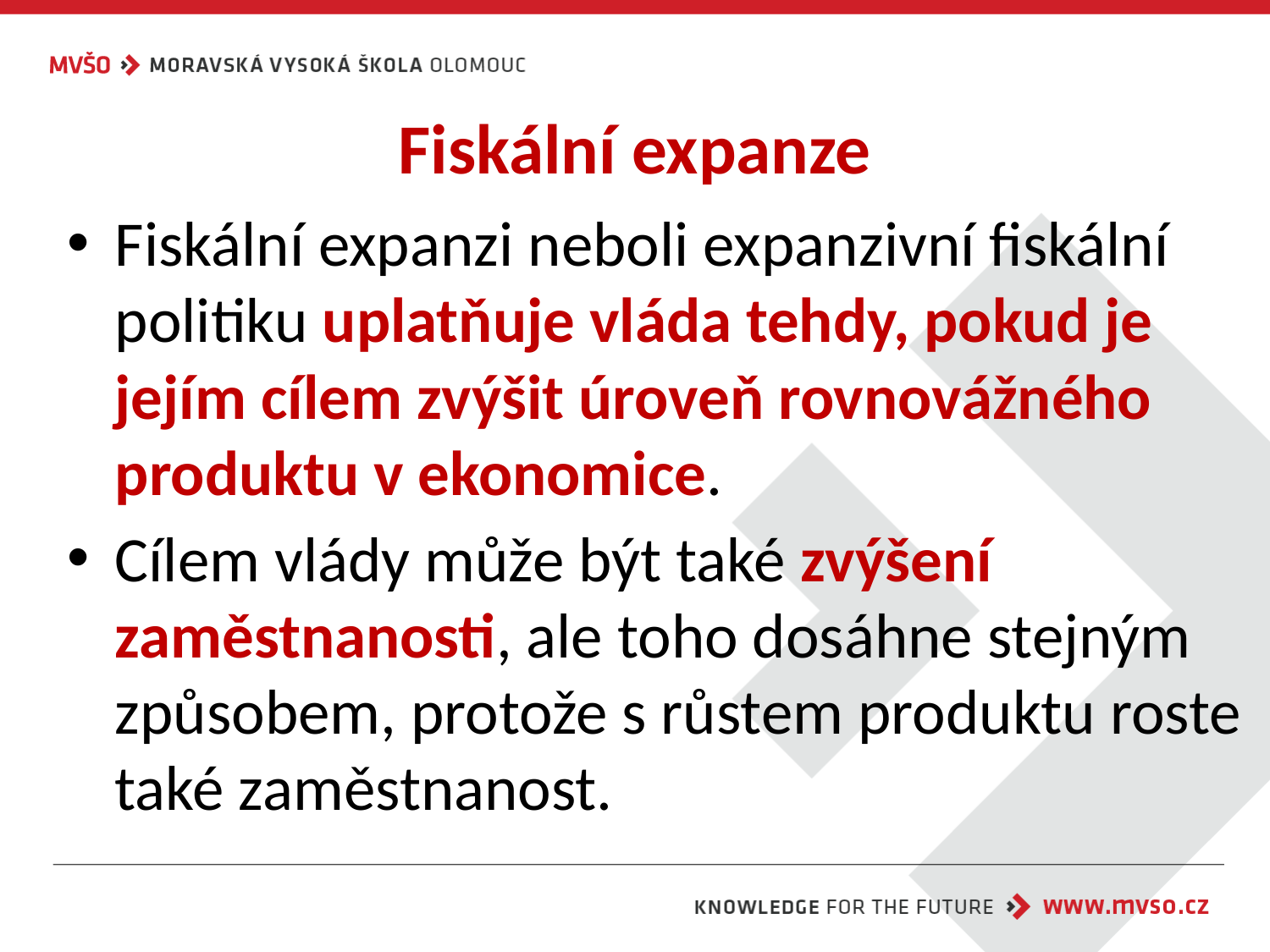

# Fiskální expanze
Fiskální expanzi neboli expanzivní fiskální politiku uplatňuje vláda tehdy, pokud je jejím cílem zvýšit úroveň rovnovážného produktu v ekonomice.
Cílem vlády může být také zvýšení zaměstnanosti, ale toho dosáhne stejným způsobem, protože s růstem produktu roste také zaměstnanost.